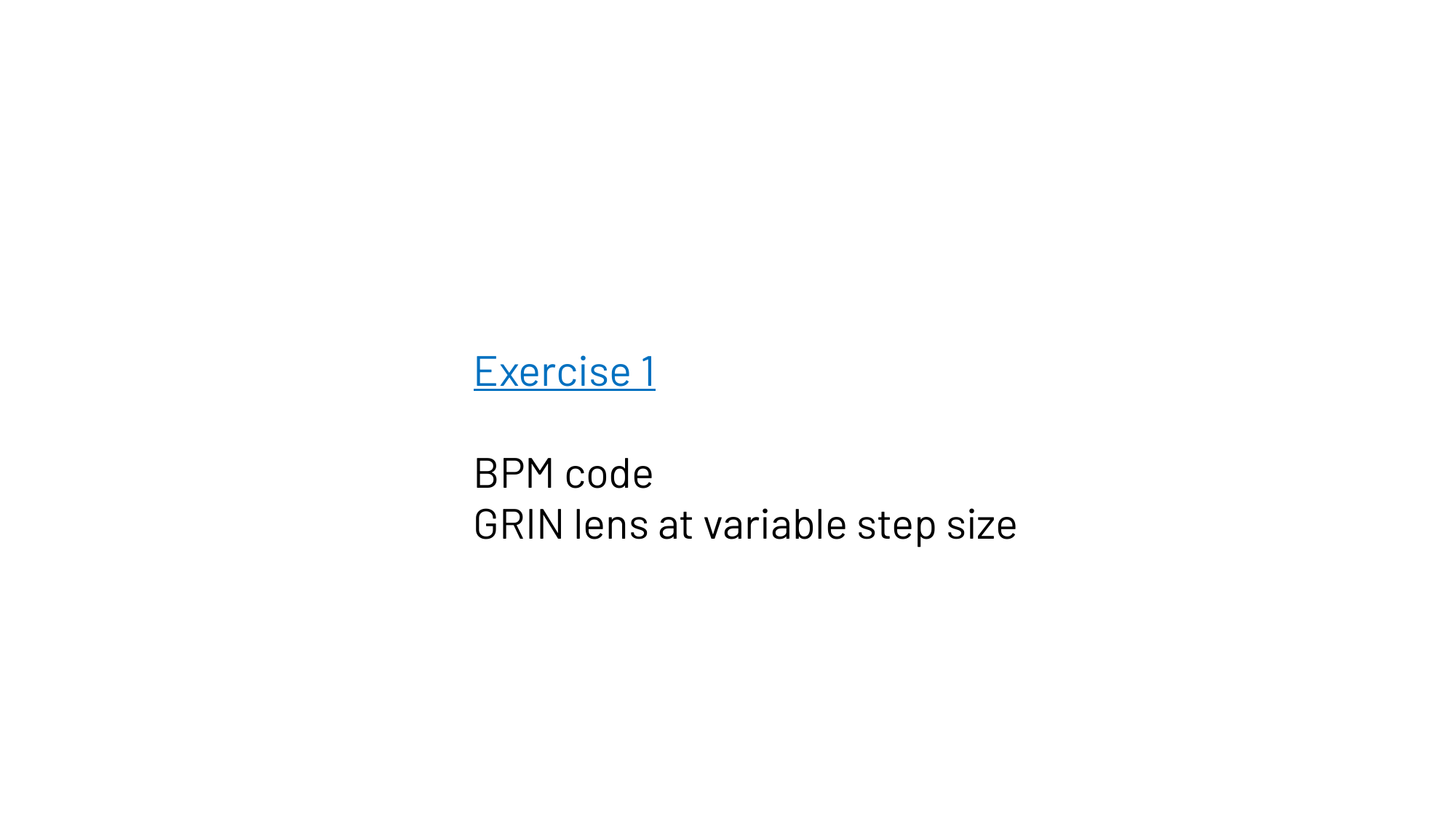

Exercise 1

BPM code
GRIN lens at variable step size